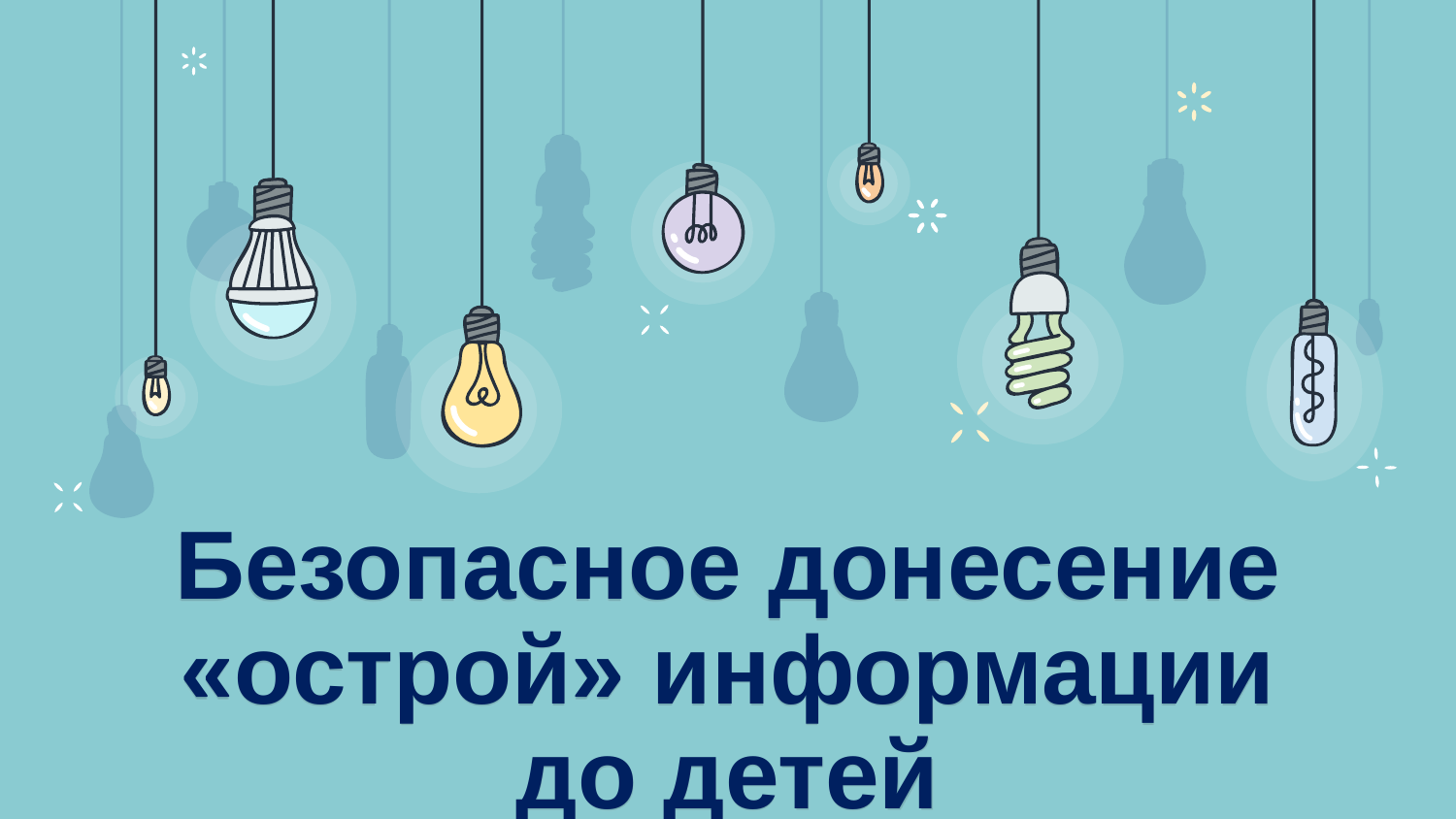

# Безопасное донесение «острой» информации до детей